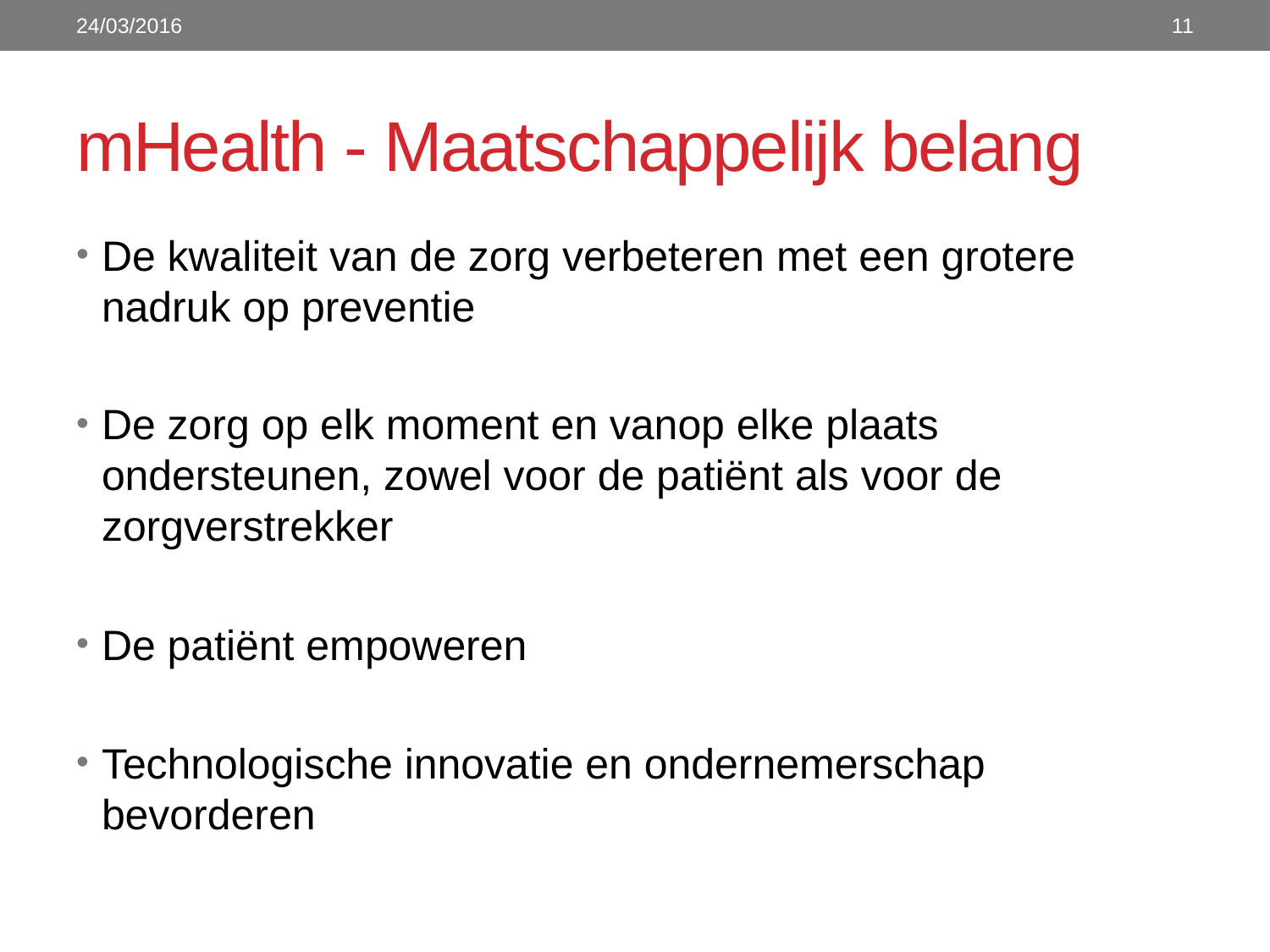

24/03/2016
11
# mHealth - Maatschappelijk belang
De kwaliteit van de zorg verbeteren met een grotere nadruk op preventie

De zorg op elk moment en vanop elke plaats ondersteunen, zowel voor de patiënt als voor de zorgverstrekker

De patiënt empoweren

Technologische innovatie en ondernemerschap bevorderen